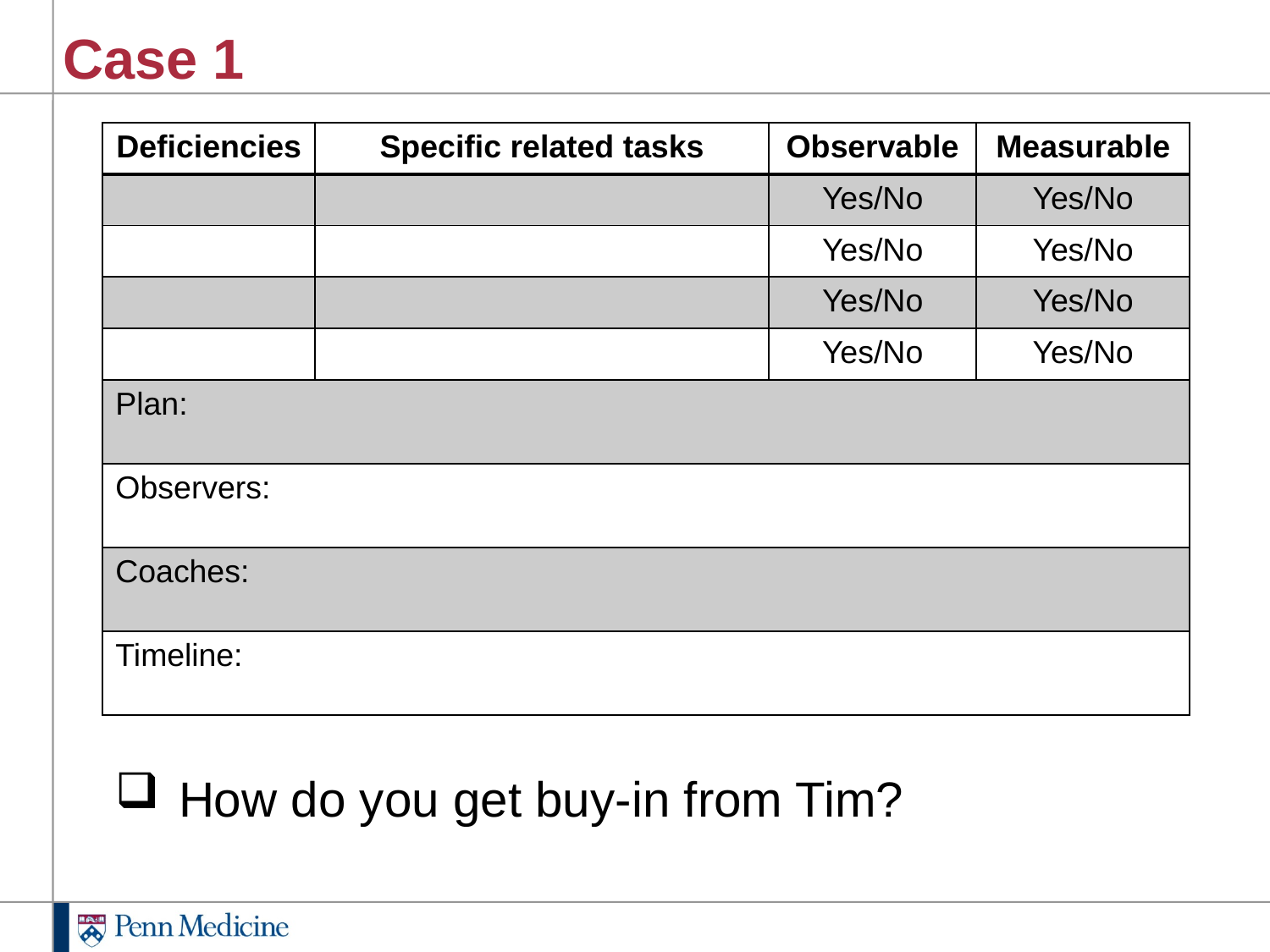

# Case 1
| Deficiencies | Specific related tasks | Observable | Measurable |
| --- | --- | --- | --- |
|  |  | Yes/No | Yes/No |
|  |  | Yes/No | Yes/No |
|  |  | Yes/No | Yes/No |
|  |  | Yes/No | Yes/No |
| Plan: |  |  |  |
| Observers: |  |  |  |
| Coaches: |  |  |  |
| Timeline: |  |  |  |
How do you get buy-in from Tim?